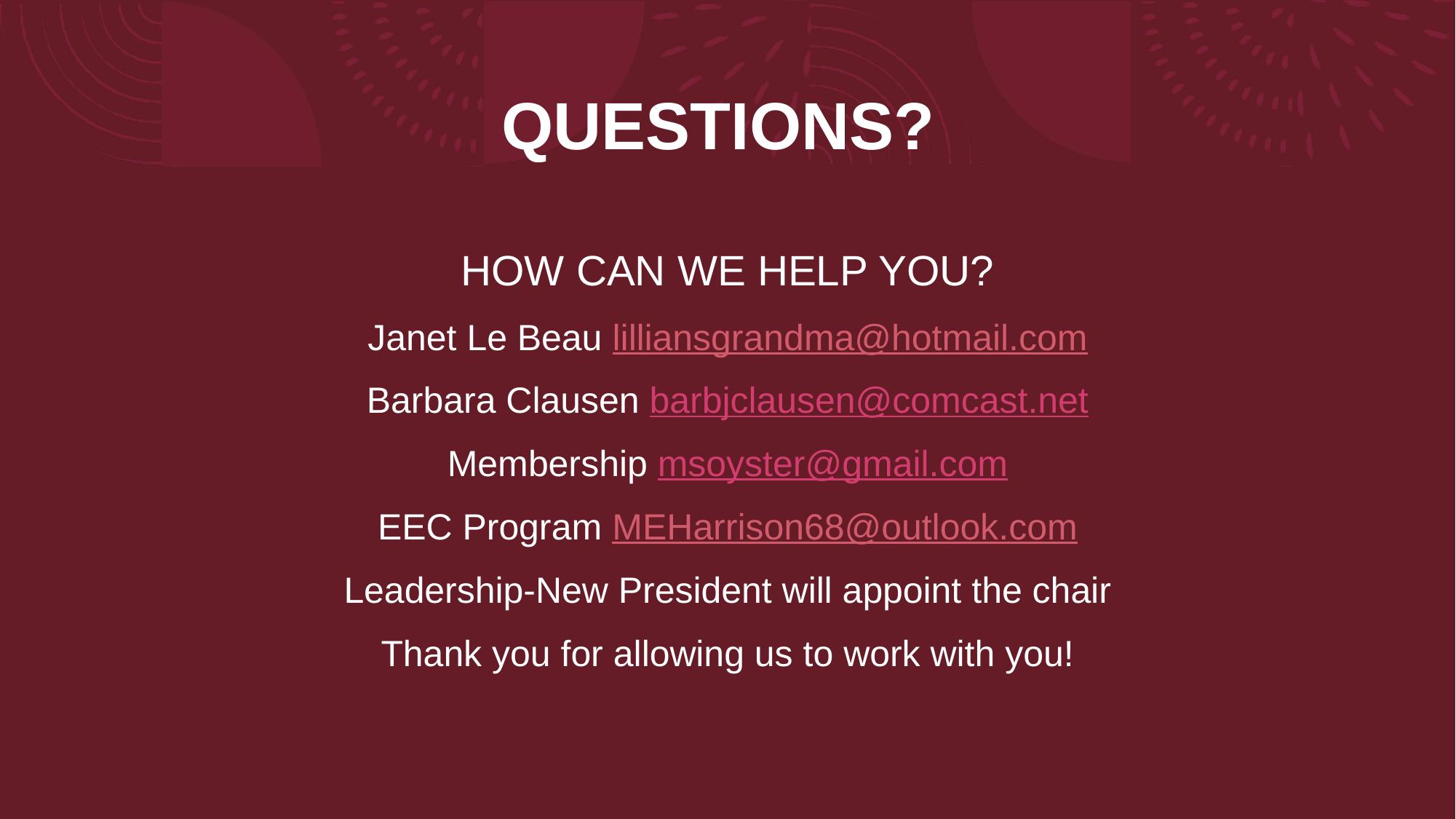

# QUESTIONS?
HOW CAN WE HELP YOU?
Janet Le Beau lilliansgrandma@hotmail.com
Barbara Clausen barbjclausen@comcast.net
Membership msoyster@gmail.com
EEC Program MEHarrison68@outlook.com
Leadership-New President will appoint the chair
Thank you for allowing us to work with you!